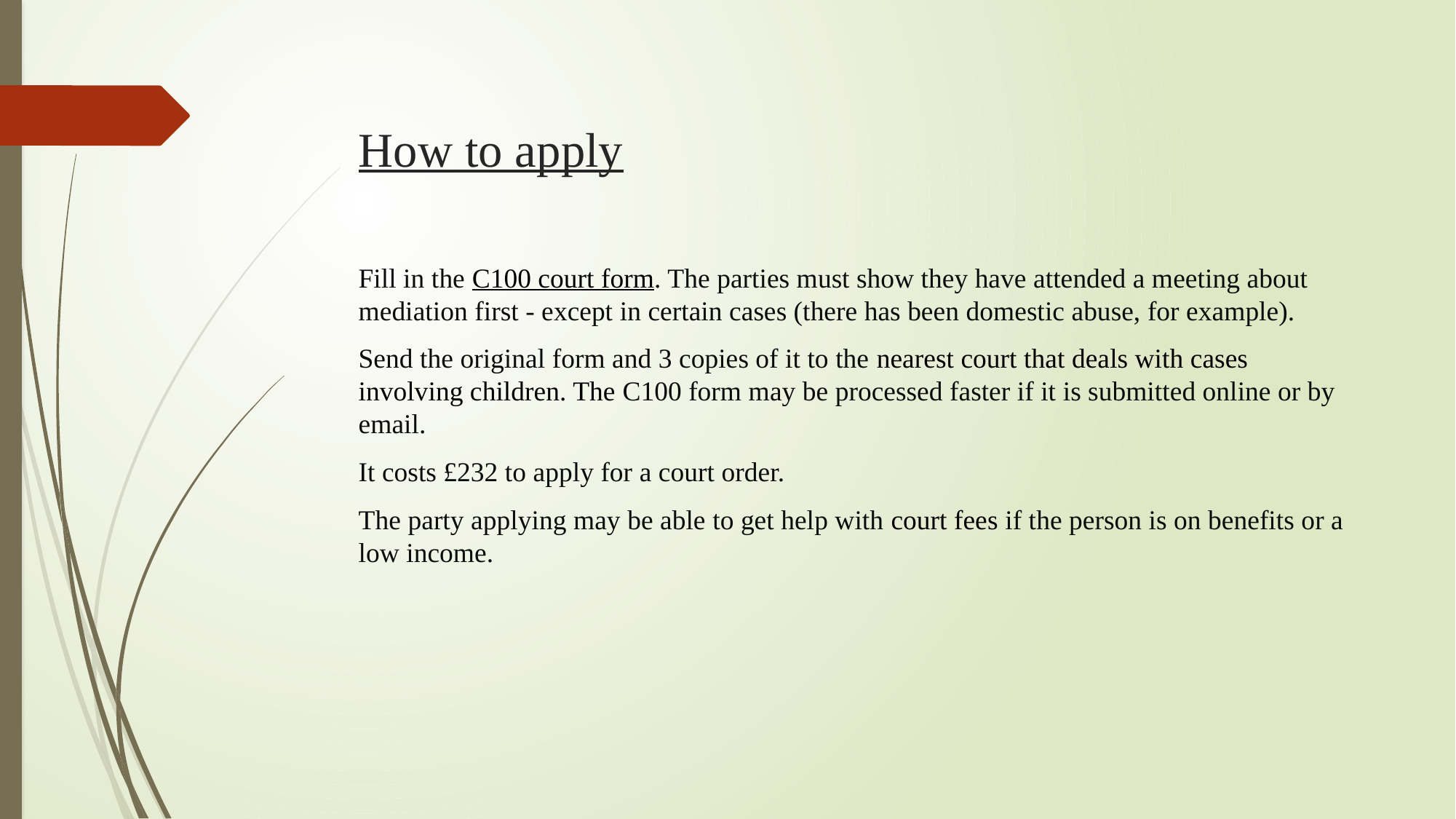

# How to apply
Fill in the C100 court form. The parties must show they have attended a meeting about mediation first - except in certain cases (there has been domestic abuse, for example).
Send the original form and 3 copies of it to the nearest court that deals with cases involving children. The C100 form may be processed faster if it is submitted online or by email.
It costs £232 to apply for a court order.
The party applying may be able to get help with court fees if the person is on benefits or a low income.